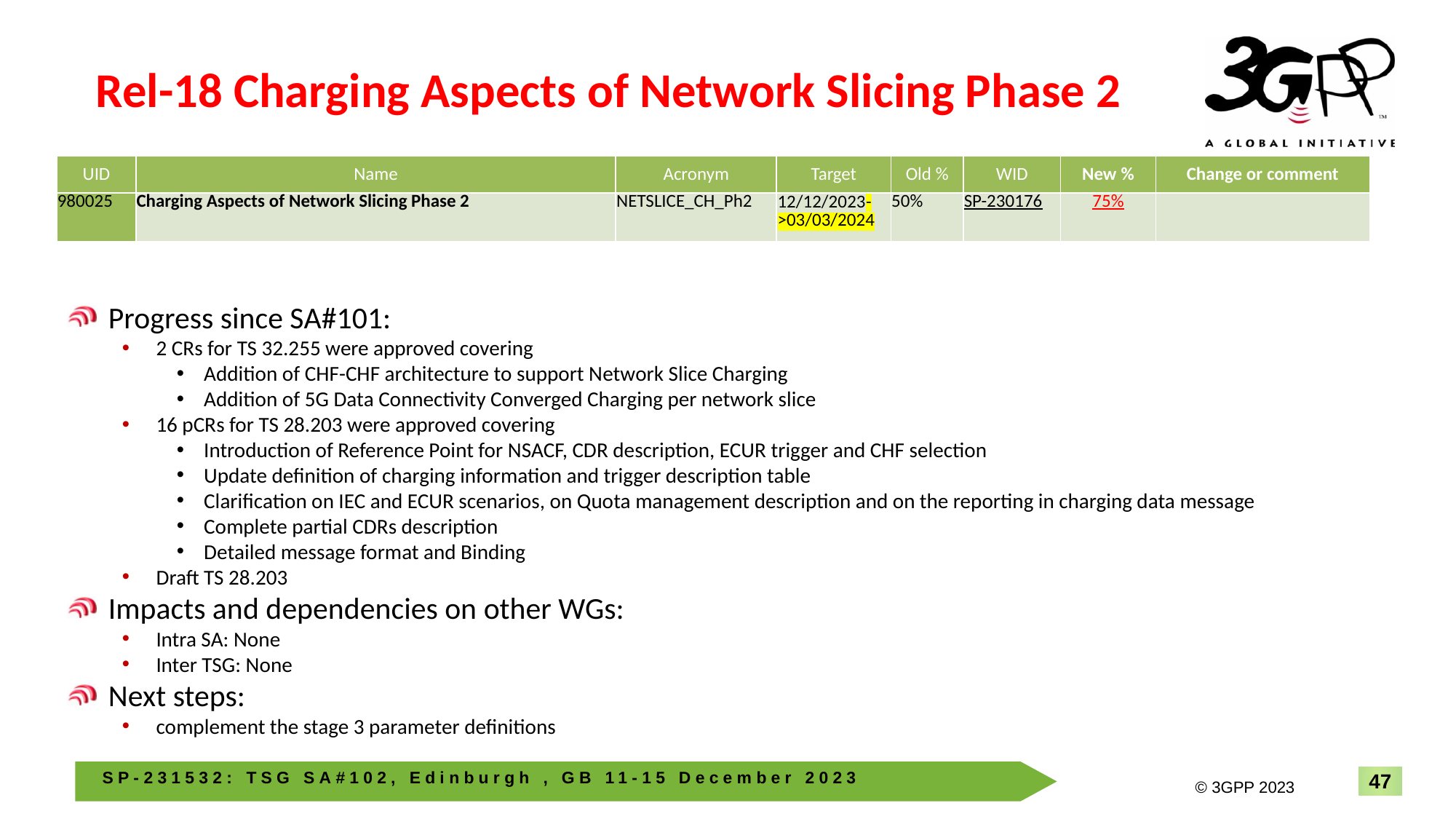

# Rel-18 Charging Aspects of Network Slicing Phase 2
| UID | Name | Acronym | Target | Old % | WID | New % | Change or comment |
| --- | --- | --- | --- | --- | --- | --- | --- |
| 980025 | Charging Aspects of Network Slicing Phase 2 | NETSLICE\_CH\_Ph2 | 12/12/2023->03/03/2024 | 50% | SP-230176 | 75% |  |
Progress since SA#101:
2 CRs for TS 32.255 were approved covering
Addition of CHF-CHF architecture to support Network Slice Charging
Addition of 5G Data Connectivity Converged Charging per network slice
16 pCRs for TS 28.203 were approved covering
Introduction of Reference Point for NSACF, CDR description, ECUR trigger and CHF selection
Update definition of charging information and trigger description table
Clarification on IEC and ECUR scenarios, on Quota management description and on the reporting in charging data message
Complete partial CDRs description
Detailed message format and Binding
Draft TS 28.203
Impacts and dependencies on other WGs:
Intra SA: None
Inter TSG: None
Next steps:
complement the stage 3 parameter definitions